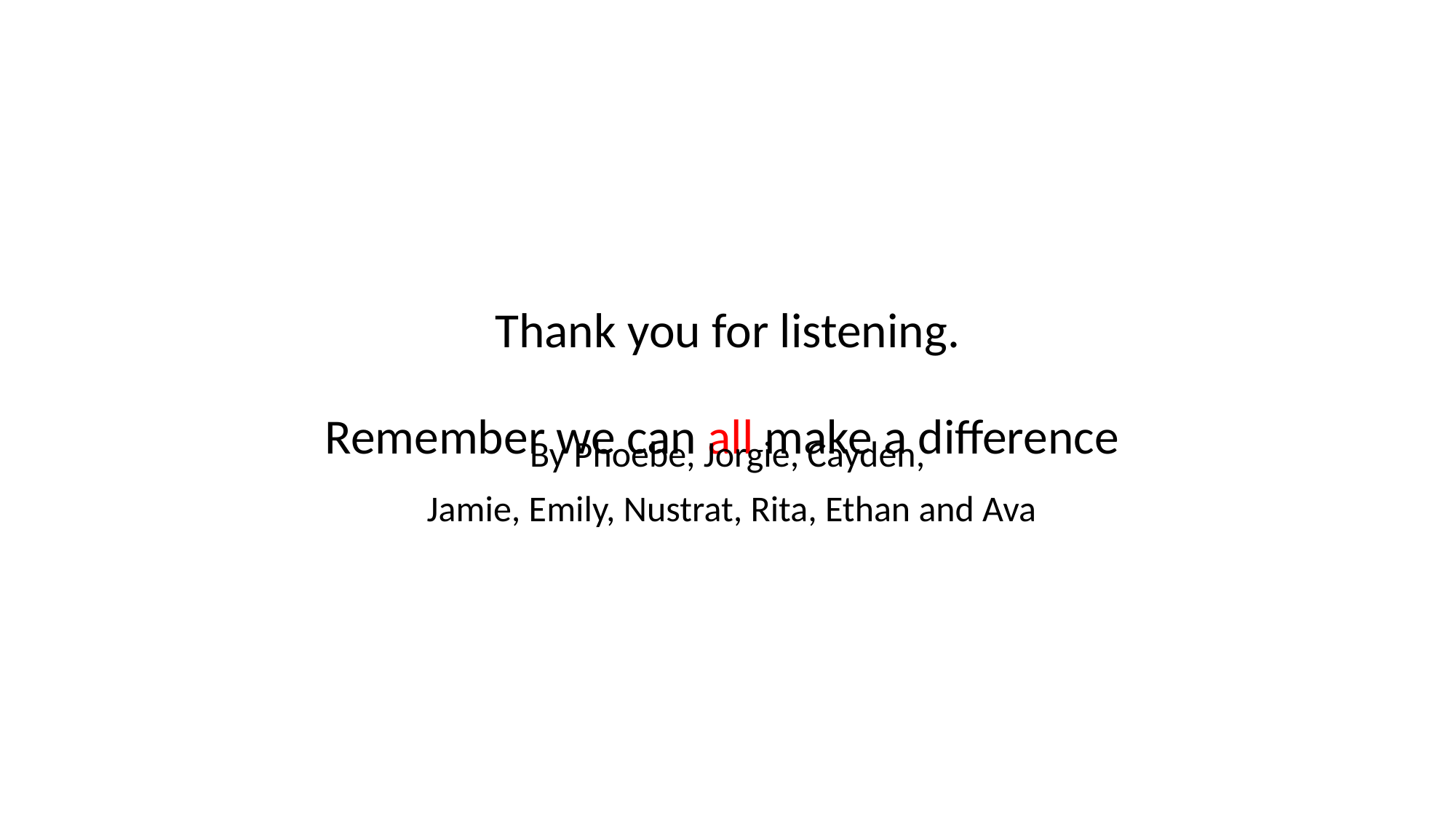

# Thank you for listening. Remember we can all make a difference
By Phoebe, Jorgie, Cayden,
 Jamie, Emily, Nustrat, Rita, Ethan and Ava